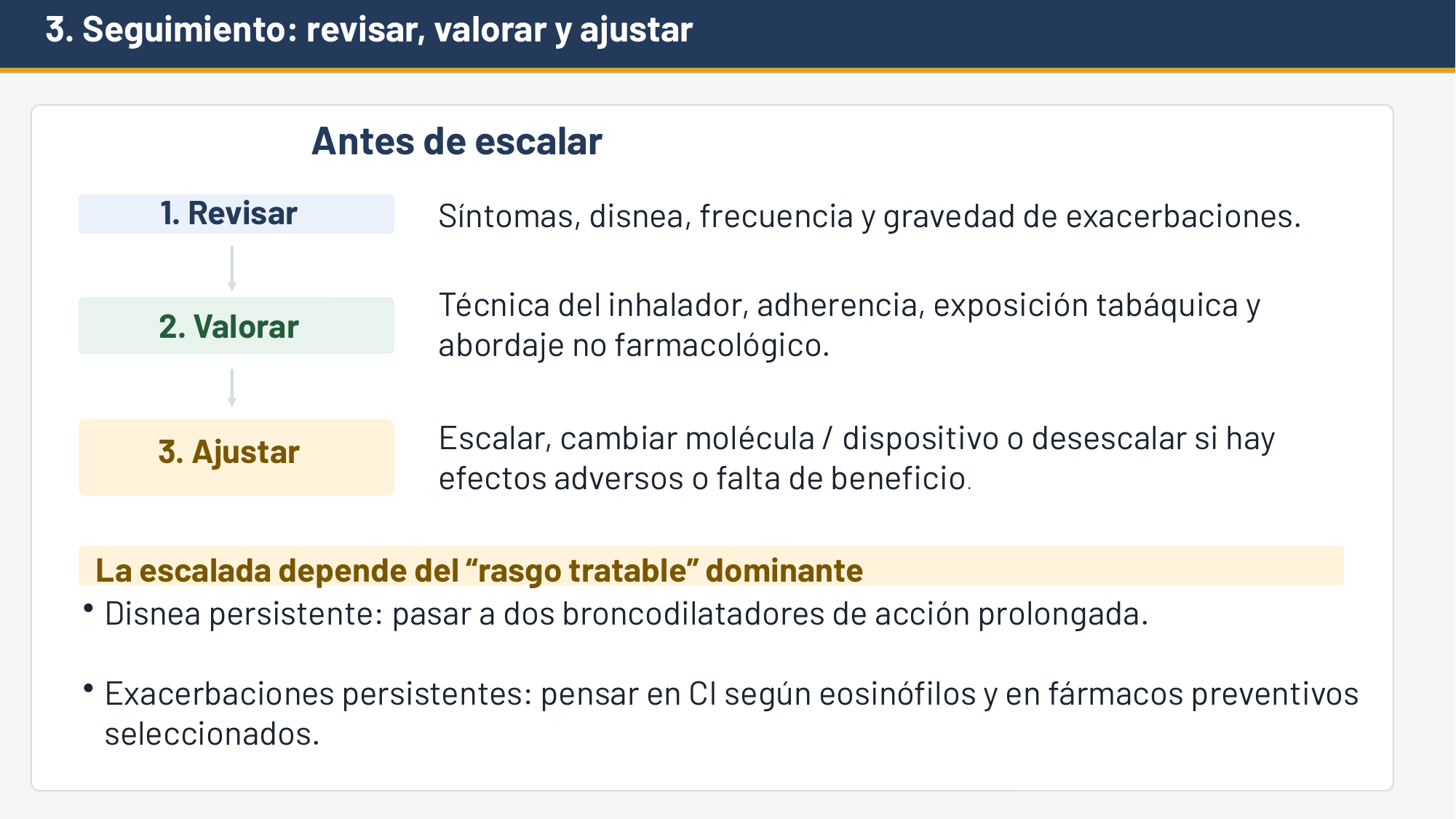

3. Seguimiento: revisar, valorar y ajustar

Antes de escalar
Síntomas, disnea, frecuencia y gravedad de exacerbaciones.

1. Revisar

Técnica del inhalador, adherencia, exposición tabáquica y abordaje no farmacológico.

2. Valorar

Escalar, cambiar molécula / dispositivo o desescalar si hay efectos adversos o falta de beneficio.

3. Ajustar

La escalada depende del “rasgo tratable” dominante
Disnea persistente: pasar a dos broncodilatadores de acción prolongada.

Exacerbaciones persistentes: pensar en CI según eosinófilos y en fármacos preventivos seleccionados.